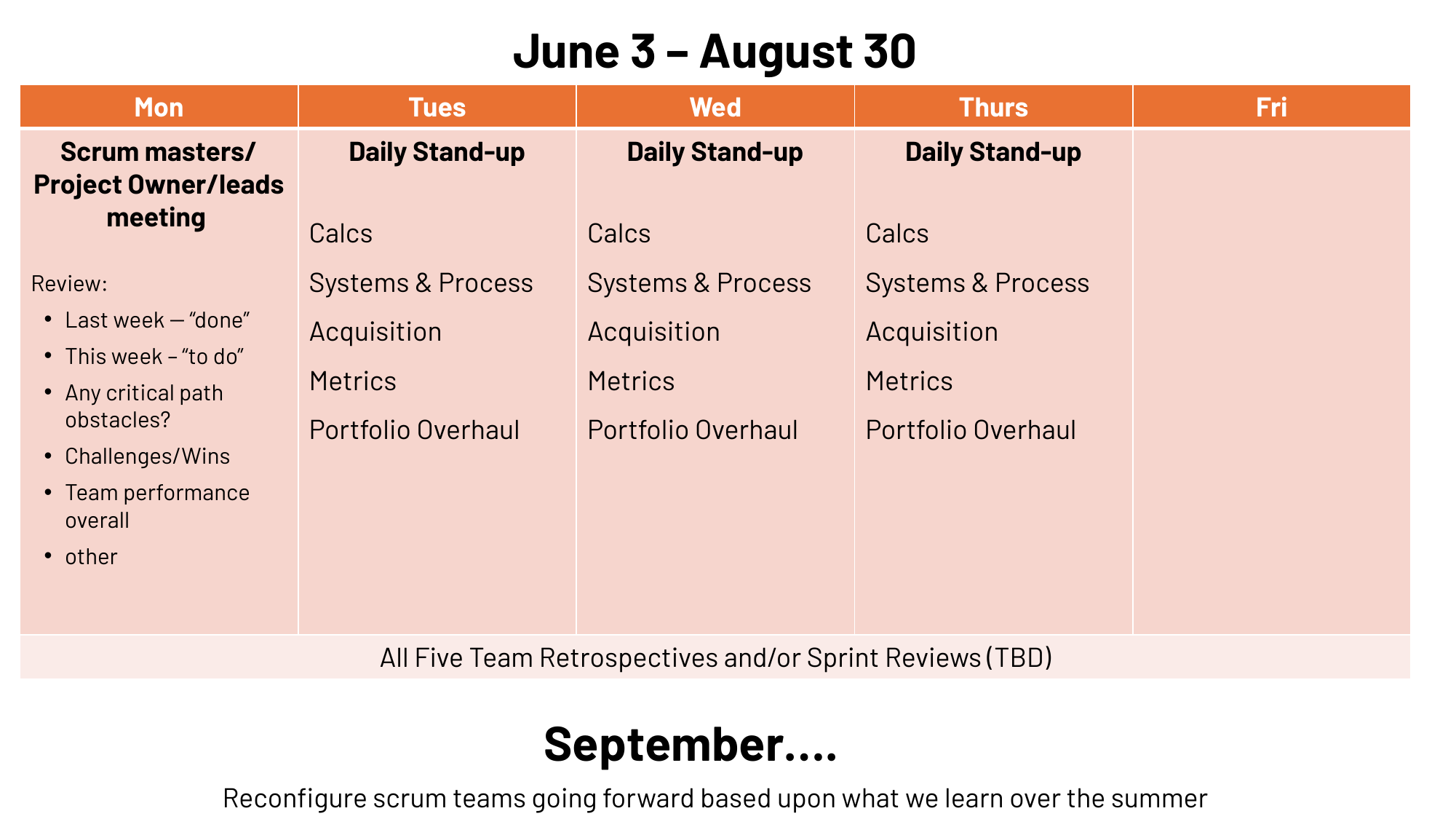

June 3 – August 30
| Mon | Tues | Wed | Thurs | Fri |
| --- | --- | --- | --- | --- |
| Scrum masters/ Project Owner/leads meeting Review: Last week -- “done” This week – “to do” Any critical path obstacles? Challenges/Wins Team performance overall other | Daily Stand-up Calcs Systems & Process Acquisition Metrics Portfolio Overhaul | Daily Stand-up Calcs Systems & Process Acquisition Metrics Portfolio Overhaul | Daily Stand-up Calcs Systems & Process Acquisition Metrics Portfolio Overhaul |  |
| All Five Team Retrospectives and/or Sprint Reviews (TBD) |  |  |  |  |
September….
Reconfigure scrum teams going forward based upon what we learn over the summer